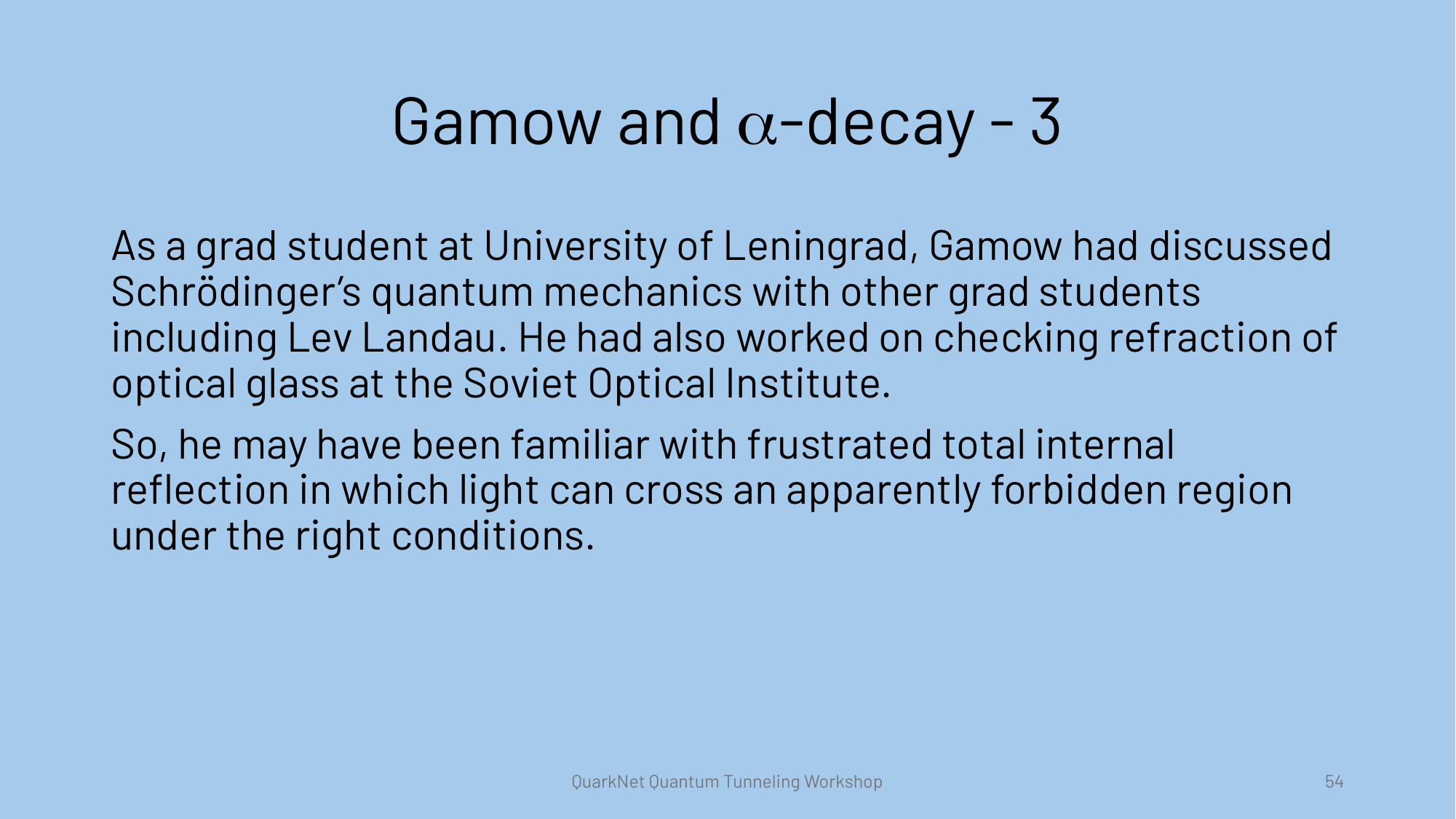

# Gamow and α-decay - 3
As a grad student at University of Leningrad, Gamow had discussed Schrödinger’s quantum mechanics with other grad students including Lev Landau. He had also worked on checking refraction of optical glass at the Soviet Optical Institute.
So, he may have been familiar with frustrated total internal reflection in which light can cross an apparently forbidden region under the right conditions.
QuarkNet Quantum Tunneling Workshop
54